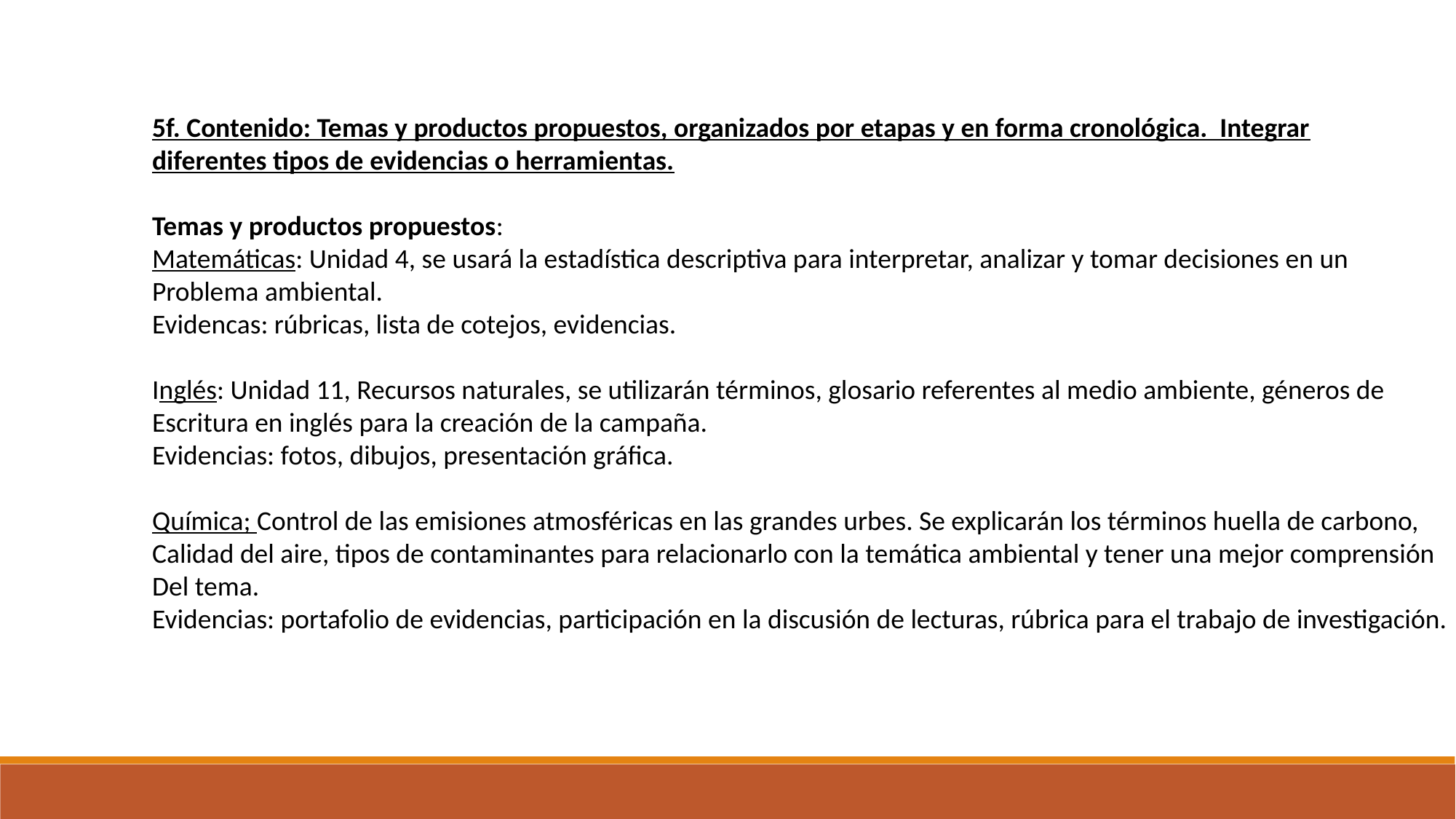

5f. Contenido: Temas y productos propuestos, organizados por etapas y en forma cronológica.  Integrar
diferentes tipos de evidencias o herramientas.

Temas y productos propuestos:
Matemáticas: Unidad 4, se usará la estadística descriptiva para interpretar, analizar y tomar decisiones en un
Problema ambiental.
Evidencas: rúbricas, lista de cotejos, evidencias.

Inglés: Unidad 11, Recursos naturales, se utilizarán términos, glosario referentes al medio ambiente, géneros de
Escritura en inglés para la creación de la campaña.
Evidencias: fotos, dibujos, presentación gráfica.

Química; Control de las emisiones atmosféricas en las grandes urbes. Se explicarán los términos huella de carbono,
Calidad del aire, tipos de contaminantes para relacionarlo con la temática ambiental y tener una mejor comprensión
Del tema.
Evidencias: portafolio de evidencias, participación en la discusión de lecturas, rúbrica para el trabajo de investigación.